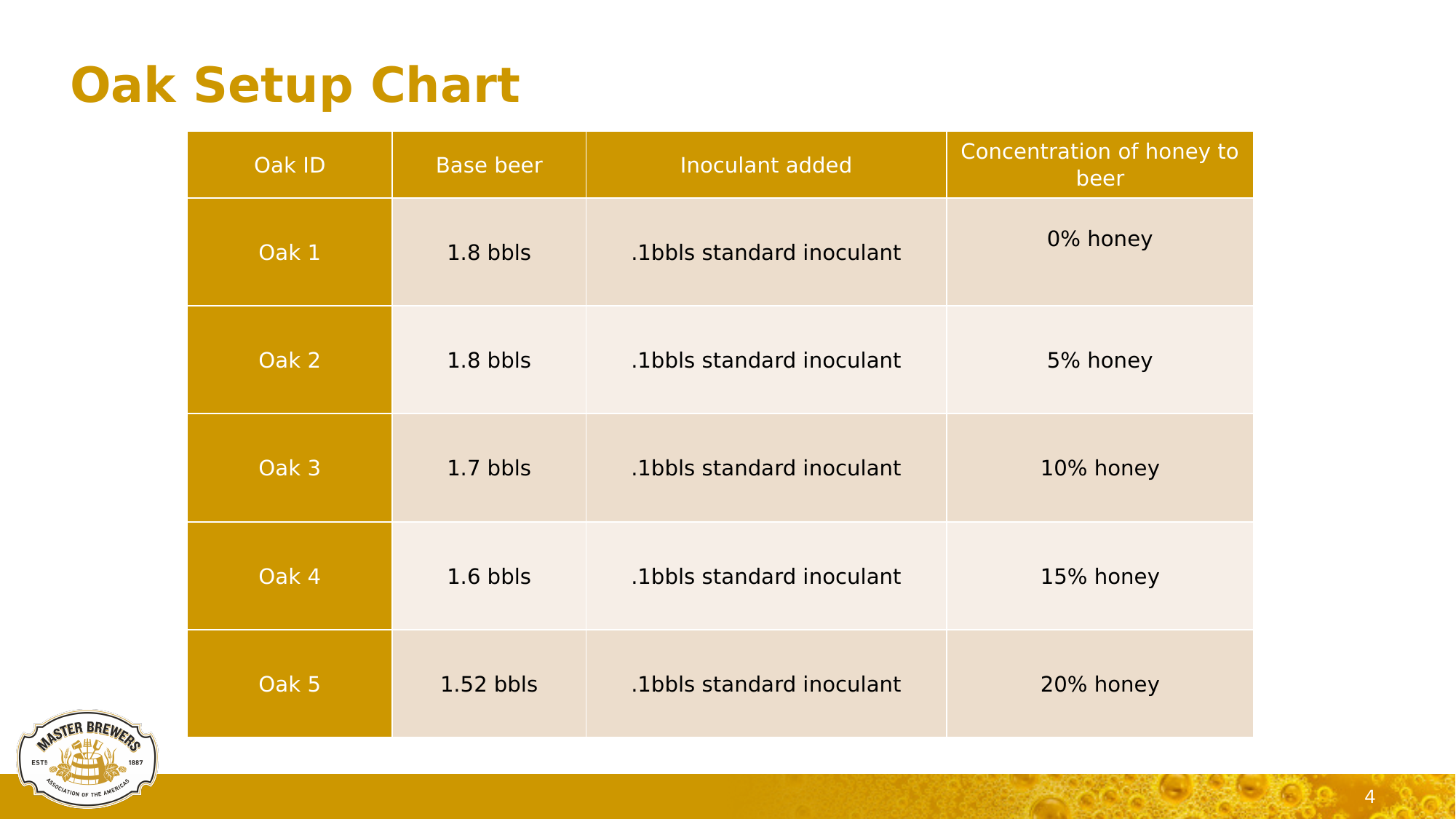

# Oak Setup Chart
| Oak ID | Base beer | Inoculant added | Concentration of honey to beer |
| --- | --- | --- | --- |
| Oak 1 | 1.8 bbls | .1bbls standard inoculant | 0% honey |
| Oak 2 | 1.8 bbls | .1bbls standard inoculant | 5% honey |
| Oak 3 | 1.7 bbls | .1bbls standard inoculant | 10% honey |
| Oak 4 | 1.6 bbls | .1bbls standard inoculant | 15% honey |
| Oak 5 | 1.52 bbls | .1bbls standard inoculant | 20% honey |
Use simple gray box for callouts
4